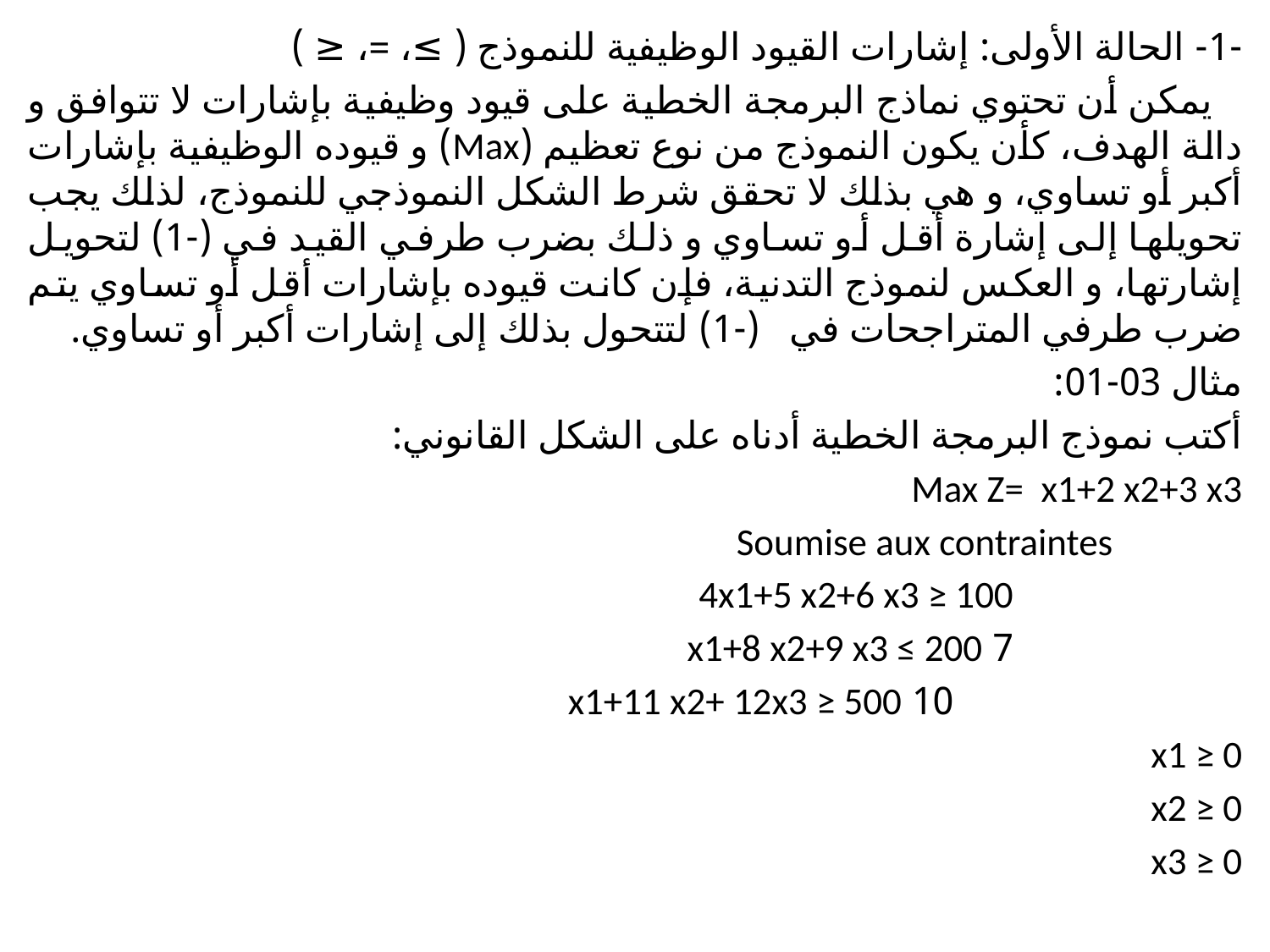

-1- الحالة الأولى: إشارات القيود الوظيفية للنموذج ( ≥، =، ≤ )
   يمكن أن تحتوي نماذج البرمجة الخطية على قيود وظيفية بإشارات لا تتوافق و دالة الهدف، كأن يكون النموذج من نوع تعظيم (Max) و قيوده الوظيفية بإشارات أكبر أو تساوي، و هي بذلك لا تحقق شرط الشكل النموذجي للنموذج، لذلك يجب تحويلها إلى إشارة أقل أو تساوي و ذلك بضرب طرفي القيد في (-1) لتحويل إشارتها، و العكس لنموذج التدنية، فإن كانت قيوده بإشارات أقل أو تساوي يتم ضرب طرفي المتراجحات في   (-1) لتتحول بذلك إلى إشارات أكبر أو تساوي.
مثال 03-01:
أكتب نموذج البرمجة الخطية أدناه على الشكل القانوني:
Max Z=  x1+2 x2+3 x3
             Soumise aux contraintes
                       4x1+5 x2+6 x3 ≥ 100
                       7 x1+8 x2+9 x3 ≤ 200
                             10 x1+11 x2+ 12x3 ≥ 500
x1 ≥ 0
x2 ≥ 0
x3 ≥ 0